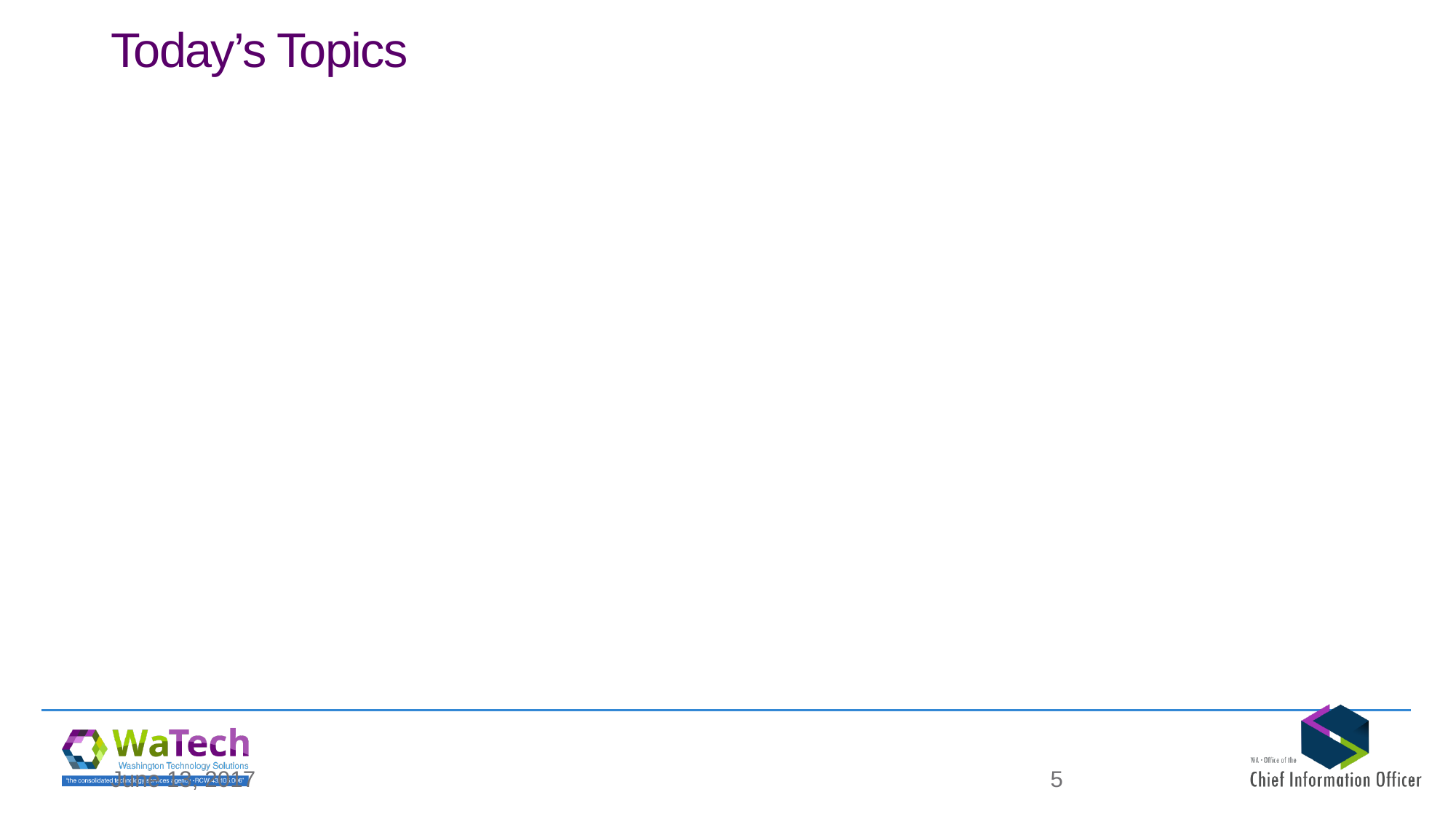

# Today’s Topics

June 13, 2017
5